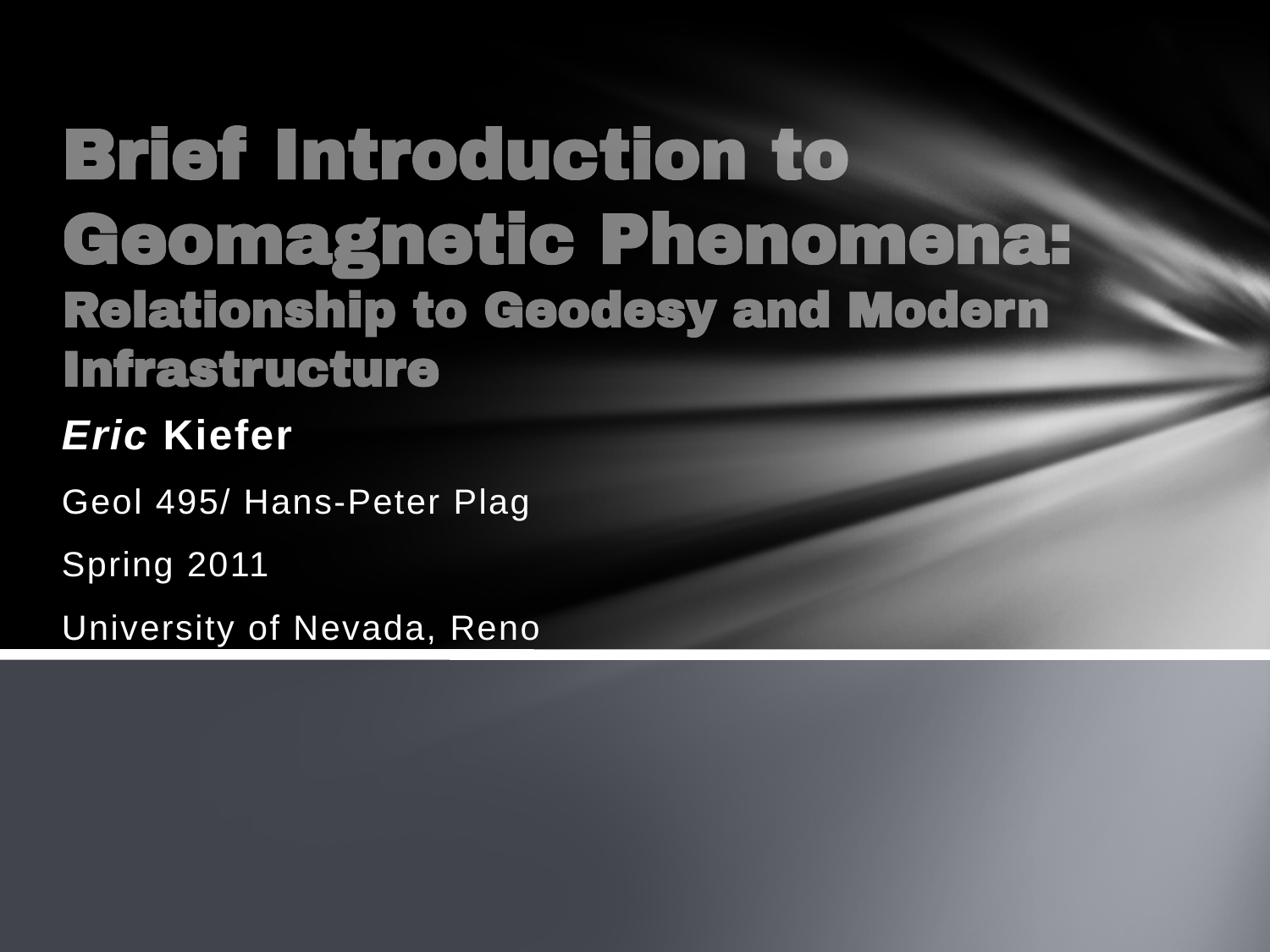

# Brief Introduction to Geomagnetic Phenomena: Relationship to Geodesy and Modern Infrastructure
Eric Kiefer
Geol 495/ Hans-Peter Plag
Spring 2011
University of Nevada, Reno